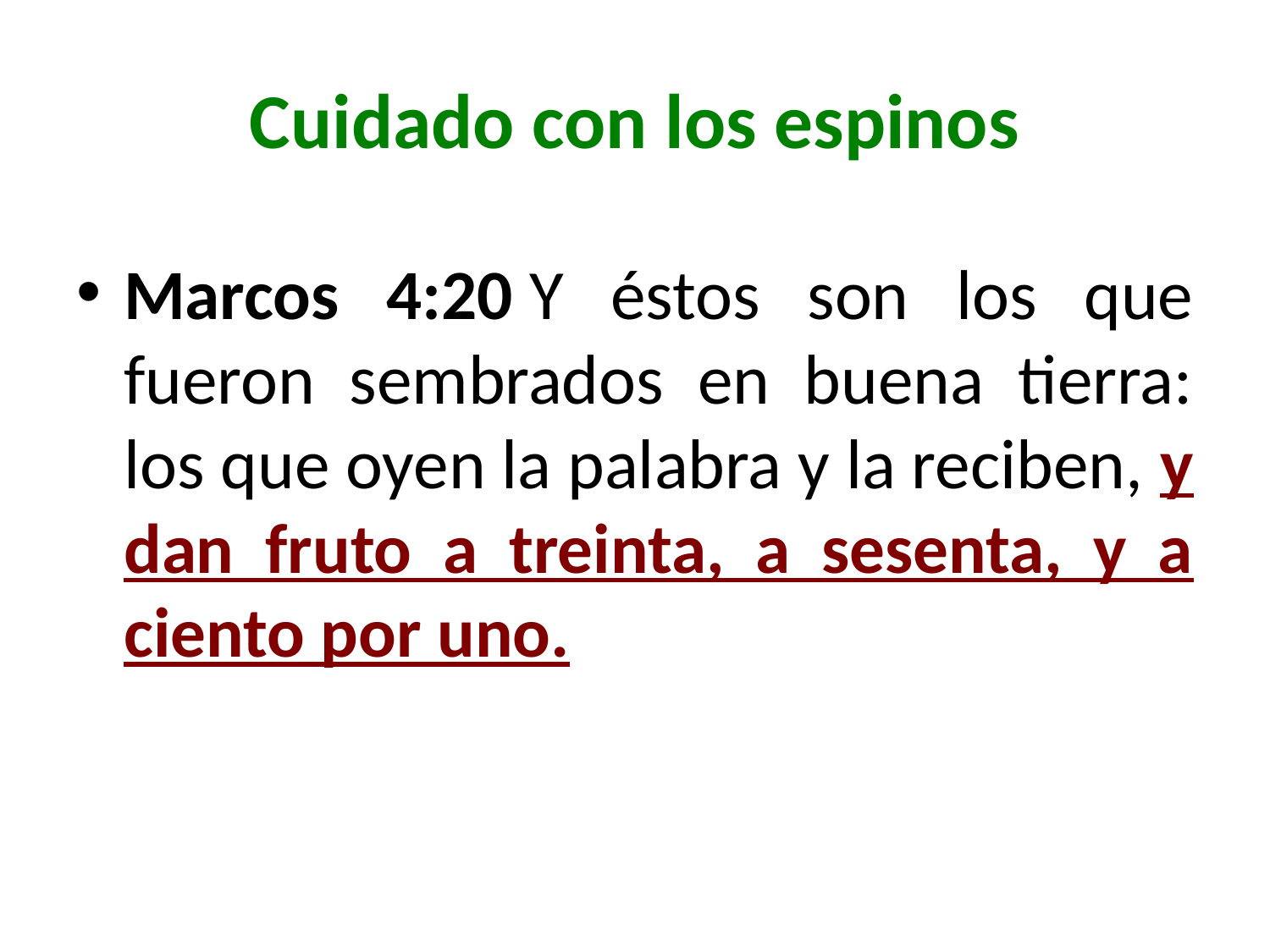

# Cuidado con los espinos
Marcos 4:20 Y éstos son los que fueron sembrados en buena tierra: los que oyen la palabra y la reciben, y dan fruto a treinta, a sesenta, y a ciento por uno.